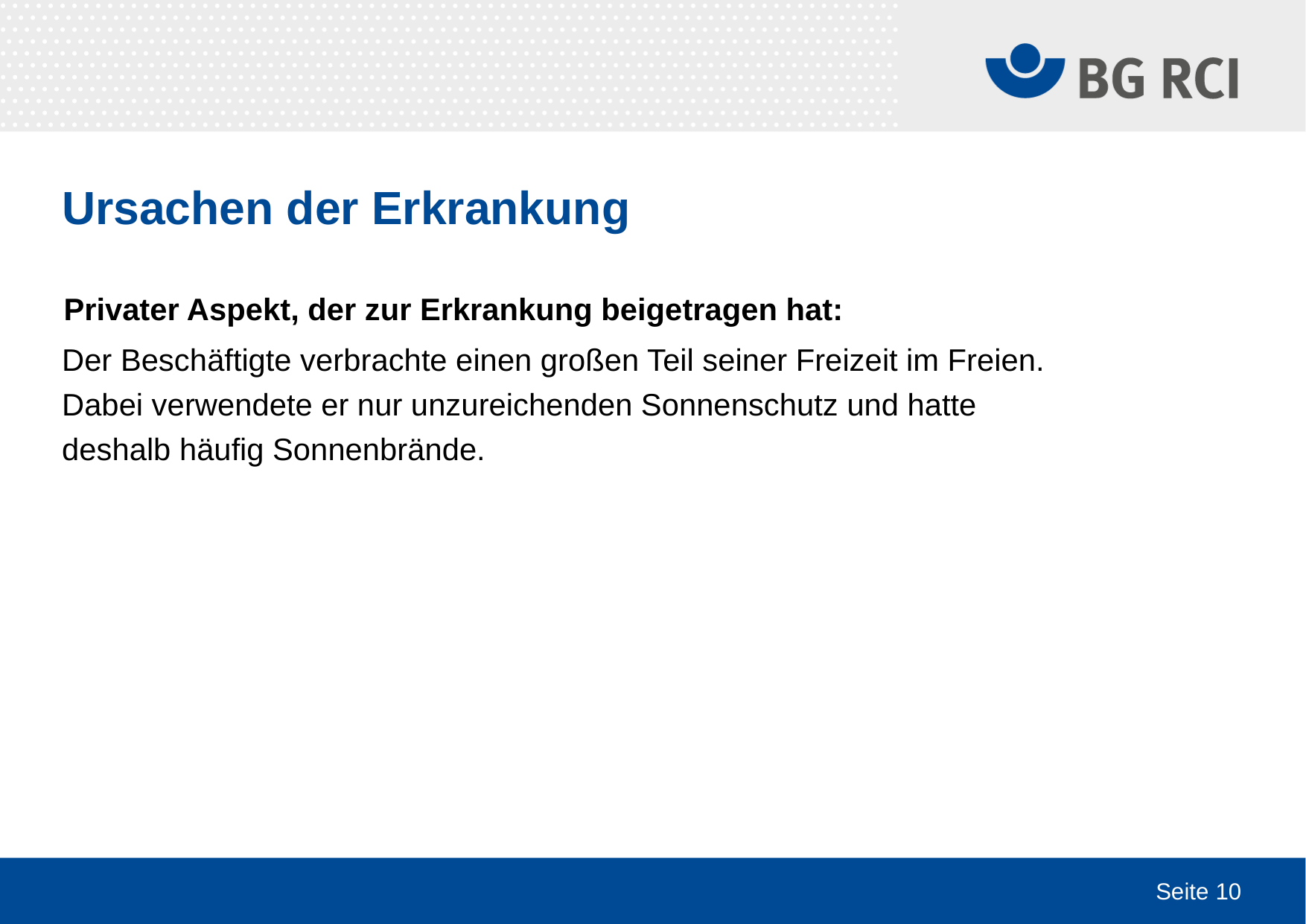

# Ursachen der Erkrankung
Privater Aspekt, der zur Erkrankung beigetragen hat:
Der Beschäftigte verbrachte einen großen Teil seiner Freizeit im Freien. Dabei verwendete er nur unzureichenden Sonnenschutz und hatte deshalb häufig Sonnenbrände.
Seite 10